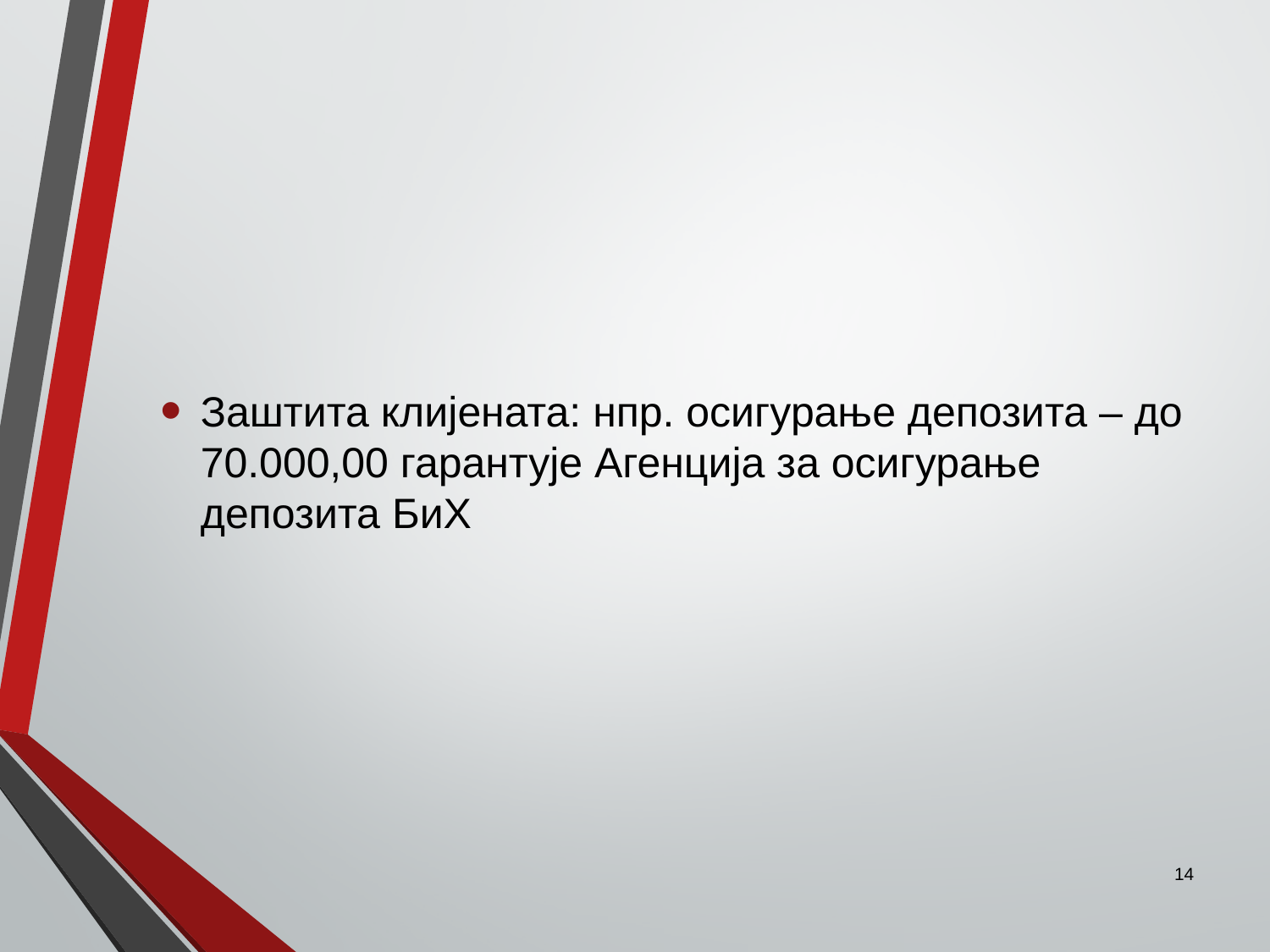

Заштита клијената: нпр. осигурање депозита – до 70.000,00 гарантује Агенција за осигурање депозита БиХ

14